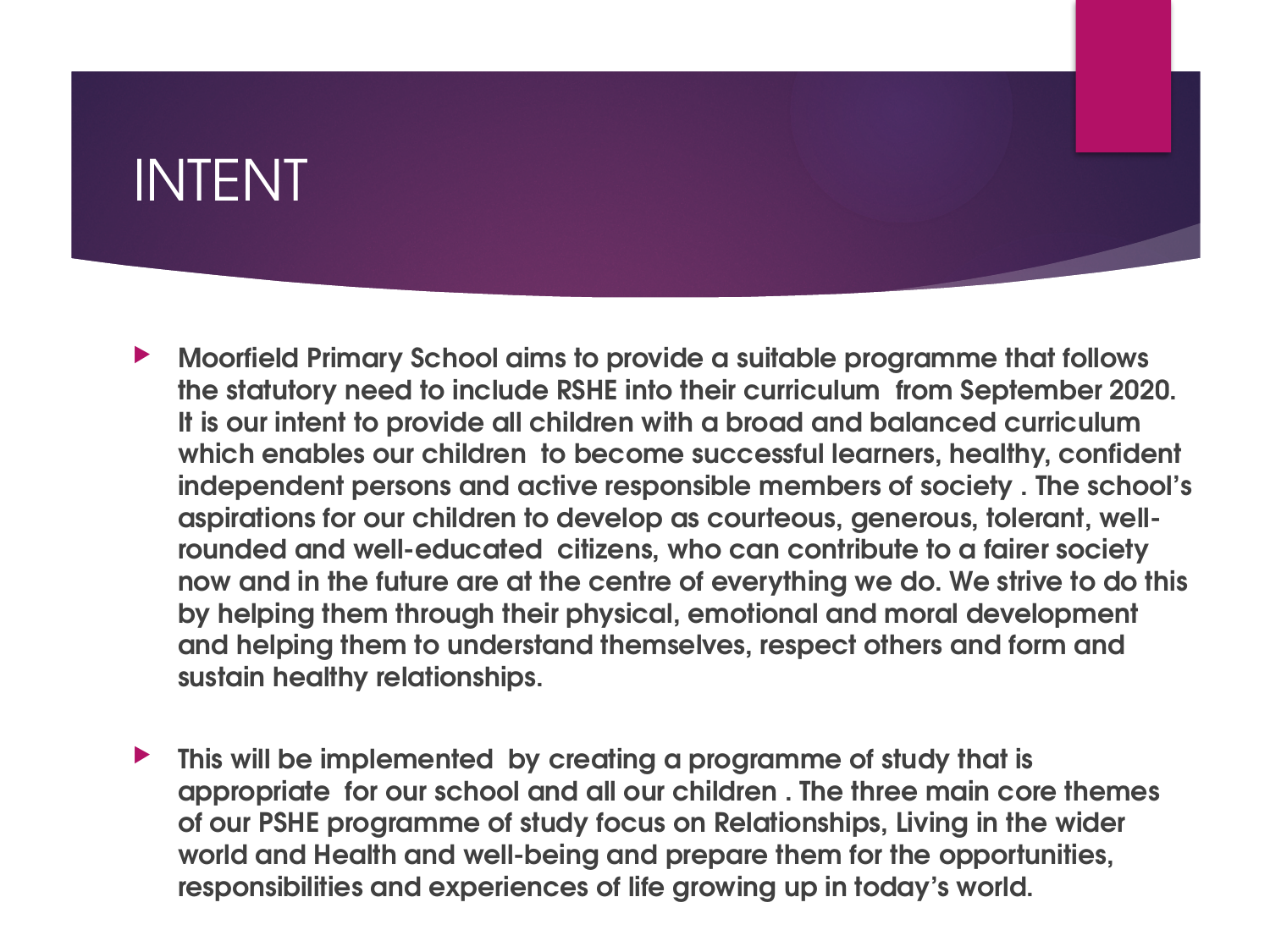

# INTENT

Moorfield Primary School aims to provide a suitable programme that follows the statutory need to include RSHE into their curriculum  from September 2020. It is our intent to provide all children with a broad and balanced curriculum which enables our children  to become successful learners, healthy, confident independent persons and active responsible members of society . The school’s aspirations for our children to develop as courteous, generous, tolerant, well-rounded and well-educated  citizens, who can contribute to a fairer society now and in the future are at the centre of everything we do. We strive to do this by helping them through their physical, emotional and moral development and helping them to understand themselves, respect others and form and sustain healthy relationships.

This will be implemented  by creating a programme of study that is appropriate  for our school and all our children . The three main core themes of our PSHE programme of study focus on Relationships, Living in the wider world and Health and well-being and prepare them for the opportunities, responsibilities and experiences of life growing up in today’s world.